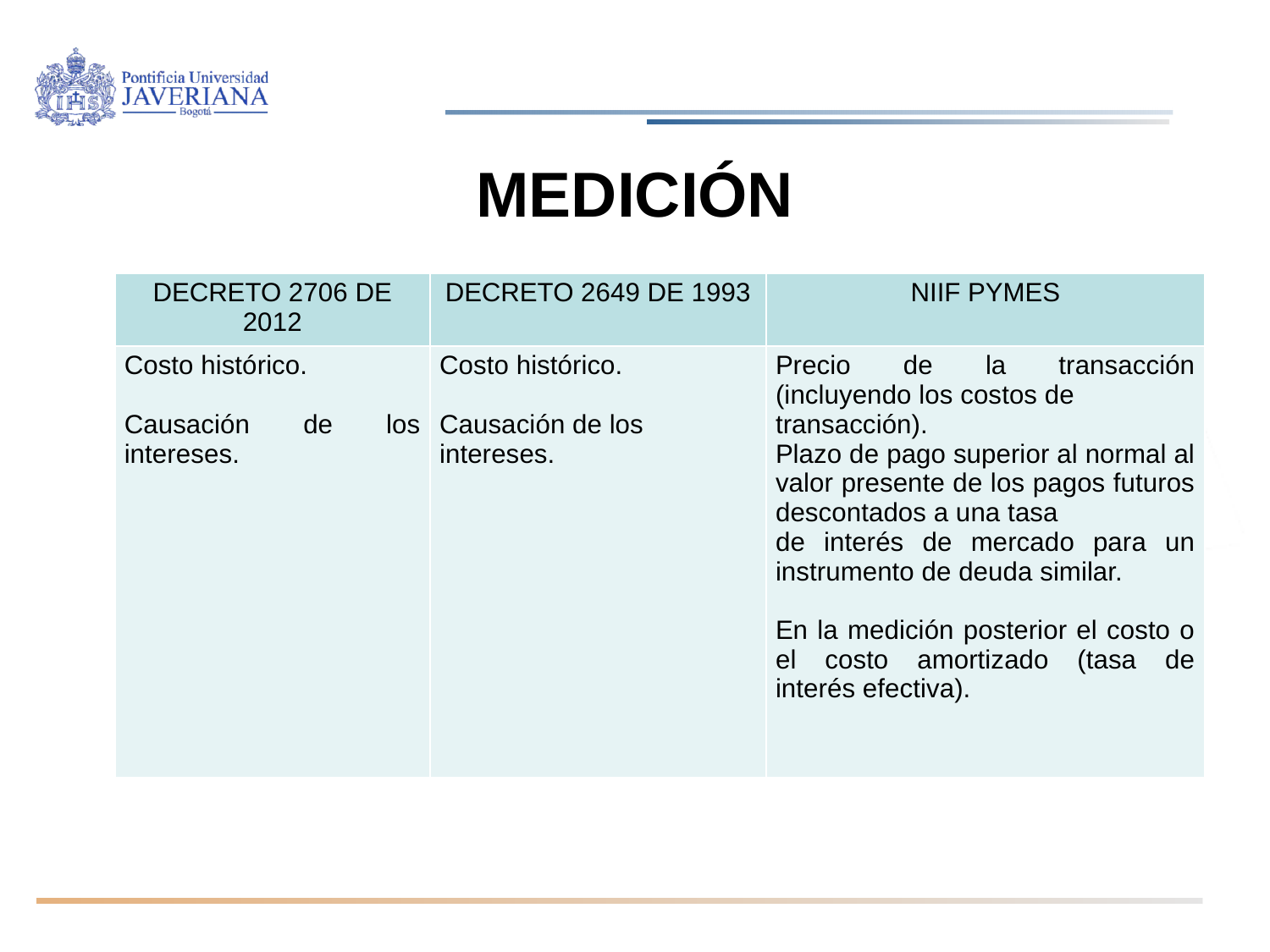

# MEDICIÓN
| DECRETO 2706 DE 2012 | DECRETO 2649 DE 1993 | NIIF PYMES |
| --- | --- | --- |
| Costo histórico. Causación de los intereses. | Costo histórico. Causación de los intereses. | Precio de la transacción (incluyendo los costos de transacción). Plazo de pago superior al normal al valor presente de los pagos futuros descontados a una tasa de interés de mercado para un instrumento de deuda similar. En la medición posterior el costo o el costo amortizado (tasa de interés efectiva). |